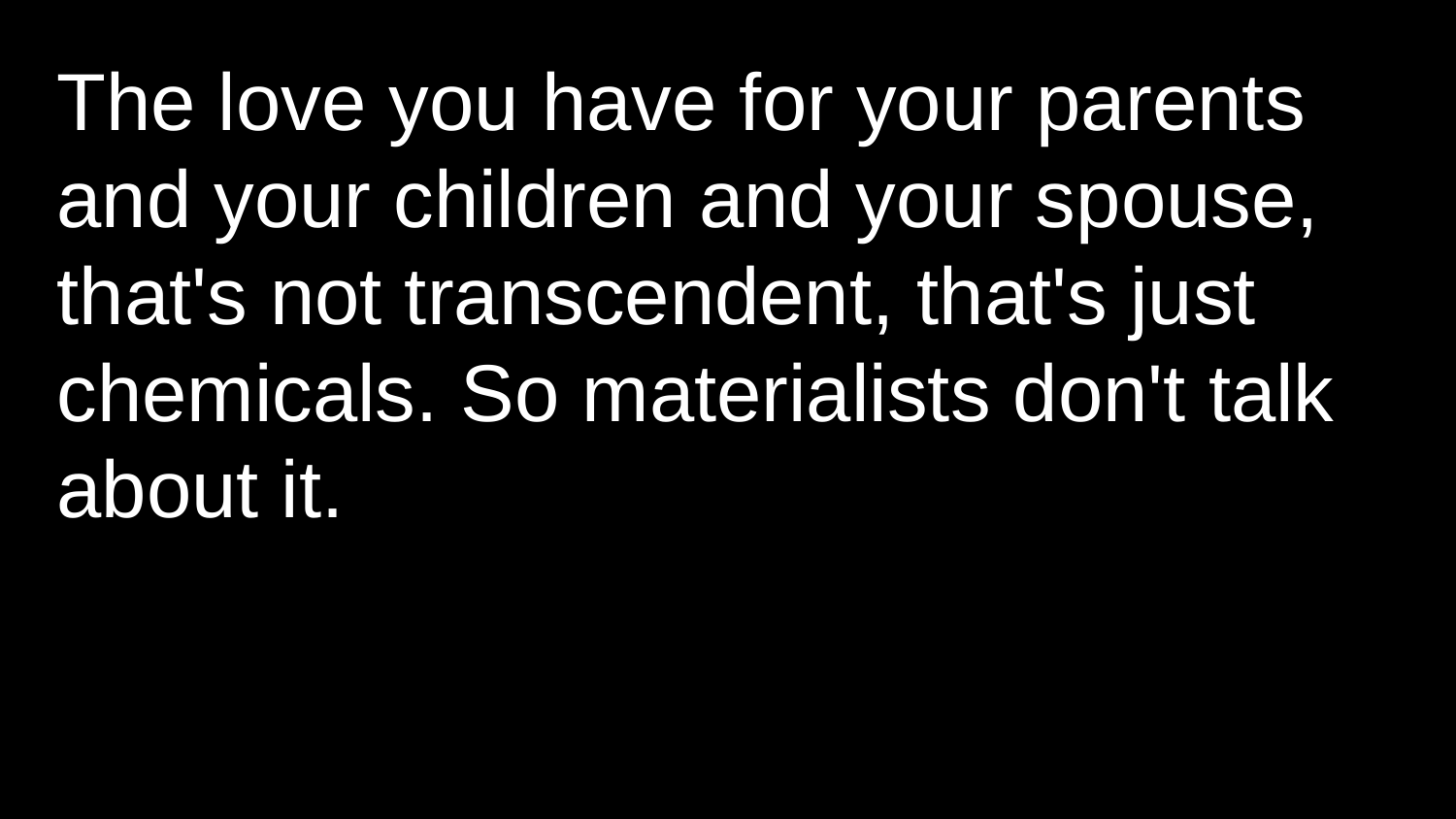

The love you have for your parents and your children and your spouse, that's not transcendent, that's just chemicals. So materialists don't talk about it.